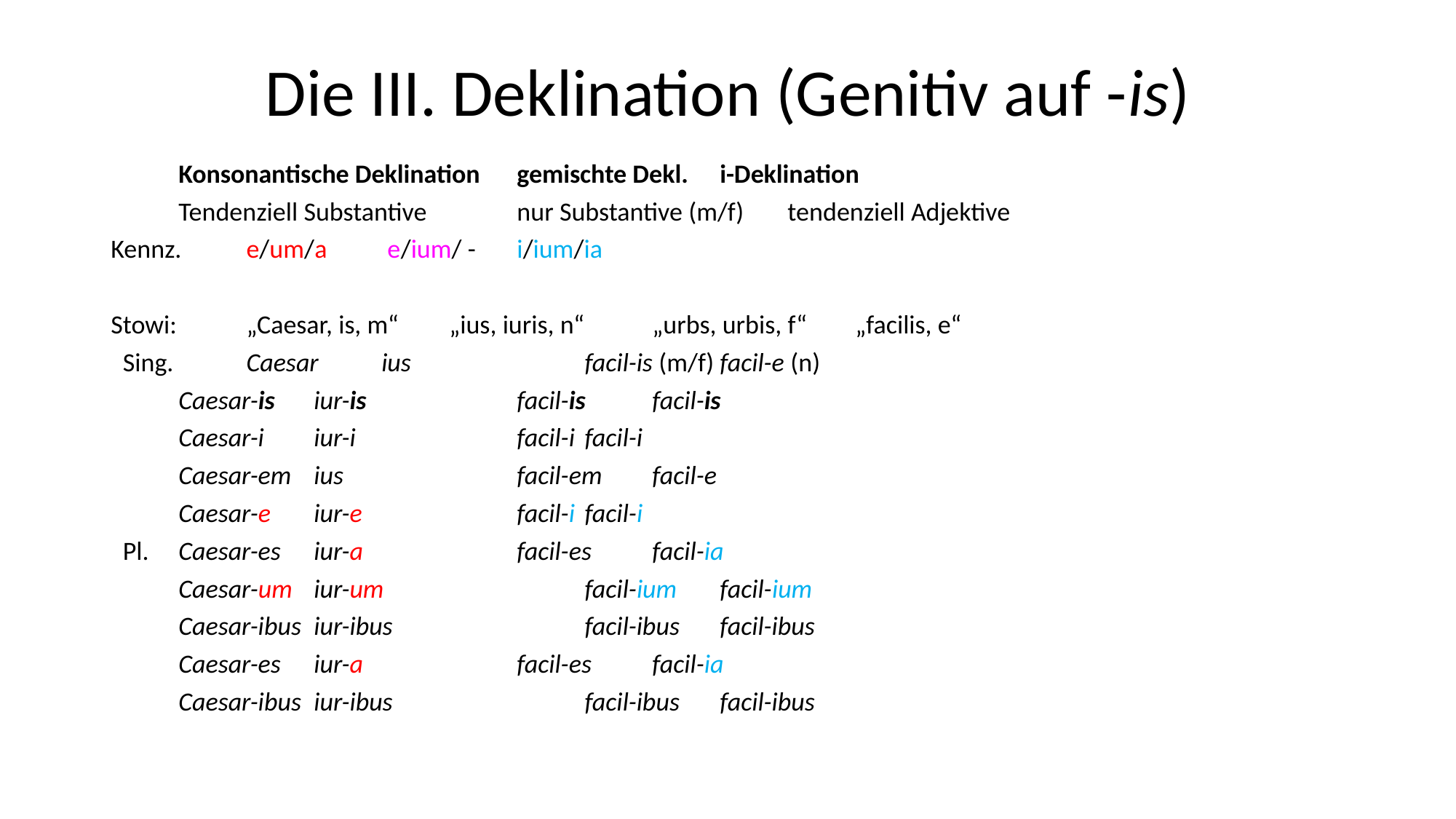

# Die III. Deklination (Genitiv auf -is)
	Konsonantische Deklination		gemischte Dekl.		i-Deklination
	Tendenziell Substantive 		nur Substantive (m/f)	tendenziell Adjektive
Kennz.		e/um/a			 e/ium/ - 				i/ium/ia

Stowi: 	„Caesar, is, m“	„ius, iuris, n“	„urbs, urbis, f“			„facilis, e“
  Sing.  	Caesar 		ius		 			facil-is (m/f)	facil-e (n)
  	Caesar-is		iur-is		 			facil-is		facil-is
  	Caesar-i		iur-i		 			facil-i		facil-i
  	Caesar-em	ius		 			facil-em		facil-e
  	Caesar-e		iur-e		 			facil-i		facil-i
  Pl.	Caesar-es		iur-a		 			facil-es		facil-ia
  	Caesar-um	iur-um		 			facil-ium		facil-ium
  	Caesar-ibus	iur-ibus		 			facil-ibus		facil-ibus
  	Caesar-es		iur-a		 			facil-es		facil-ia
  	Caesar-ibus	iur-ibus		 			facil-ibus		facil-ibus